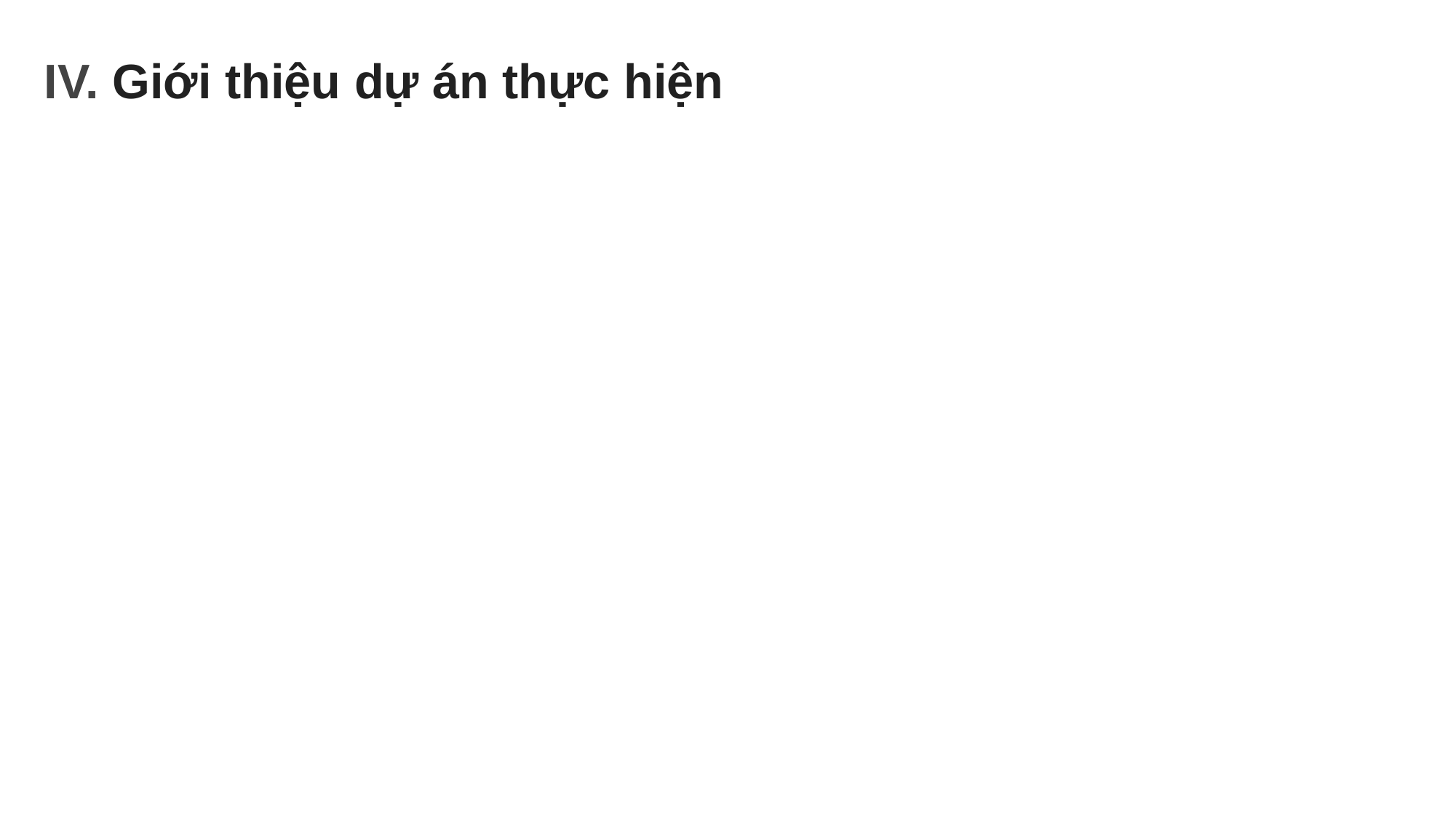

IV. Giới thiệu dự án thực hiện
5